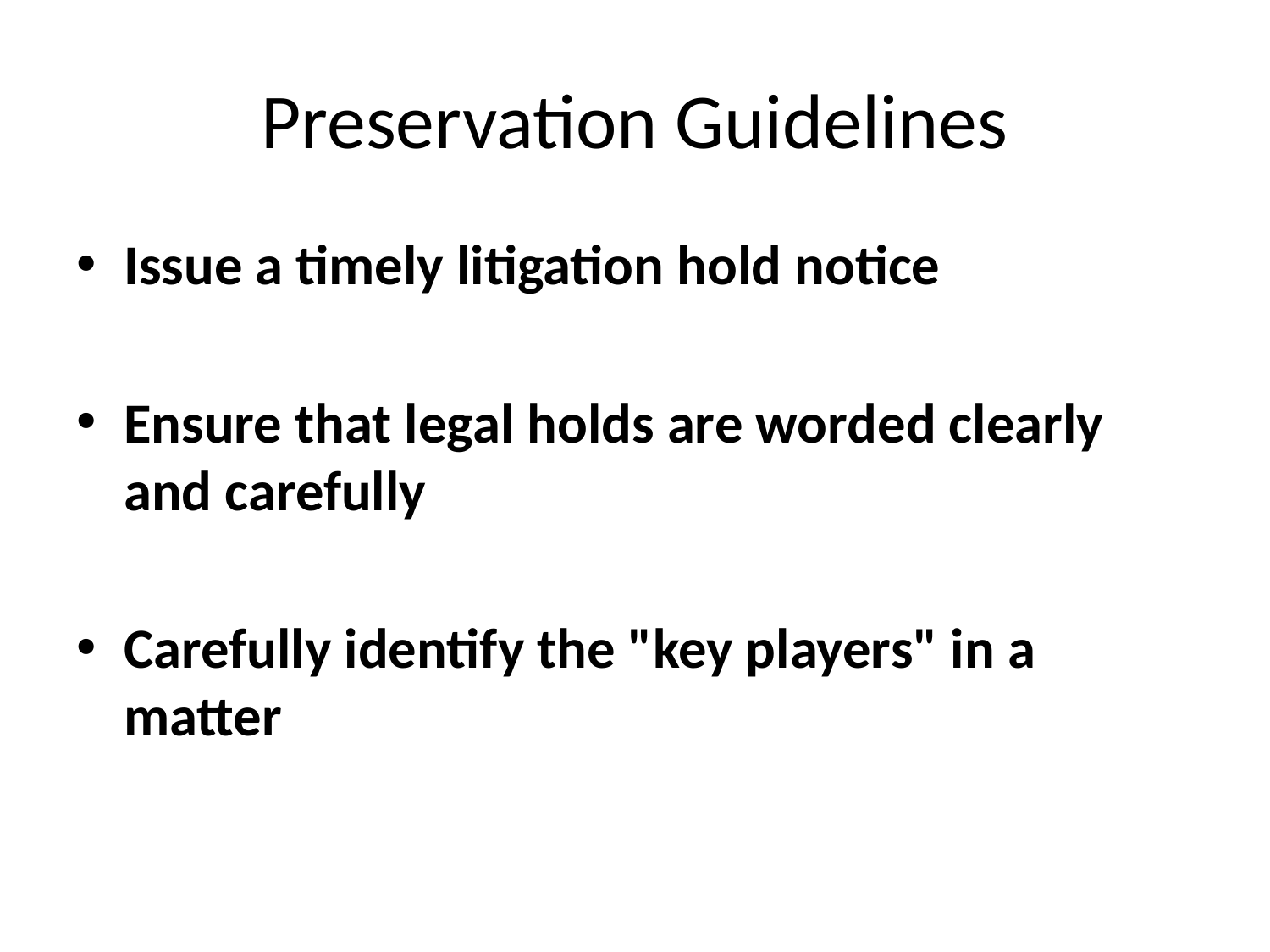

# Preservation Guidelines
Issue a timely litigation hold notice

Ensure that legal holds are worded clearly and carefully

Carefully identify the "key players" in a matter